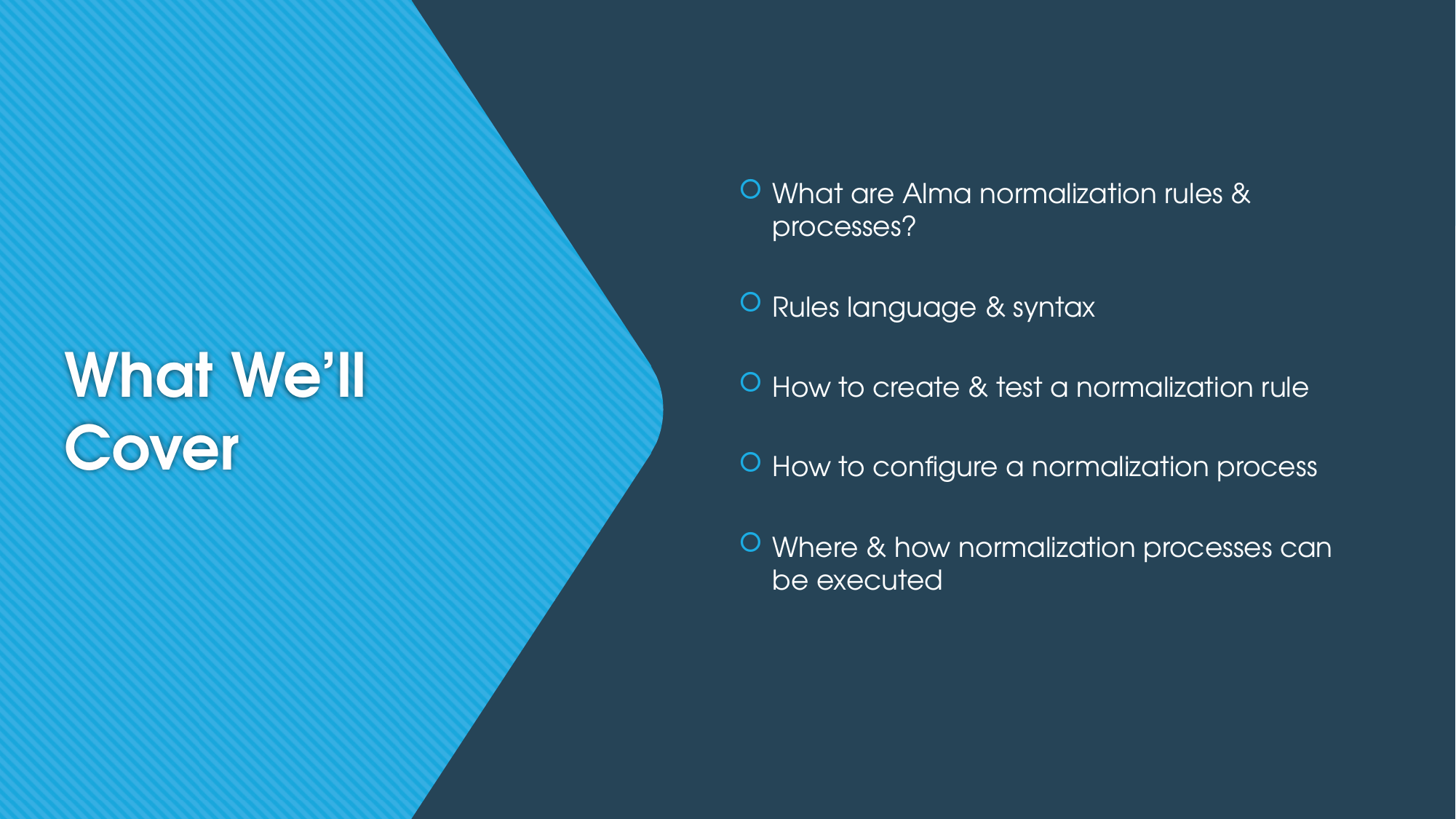

What are Alma normalization rules & processes?
Rules language & syntax
How to create & test a normalization rule
How to configure a normalization process
Where & how normalization processes can be executed

# What We’ll Cover